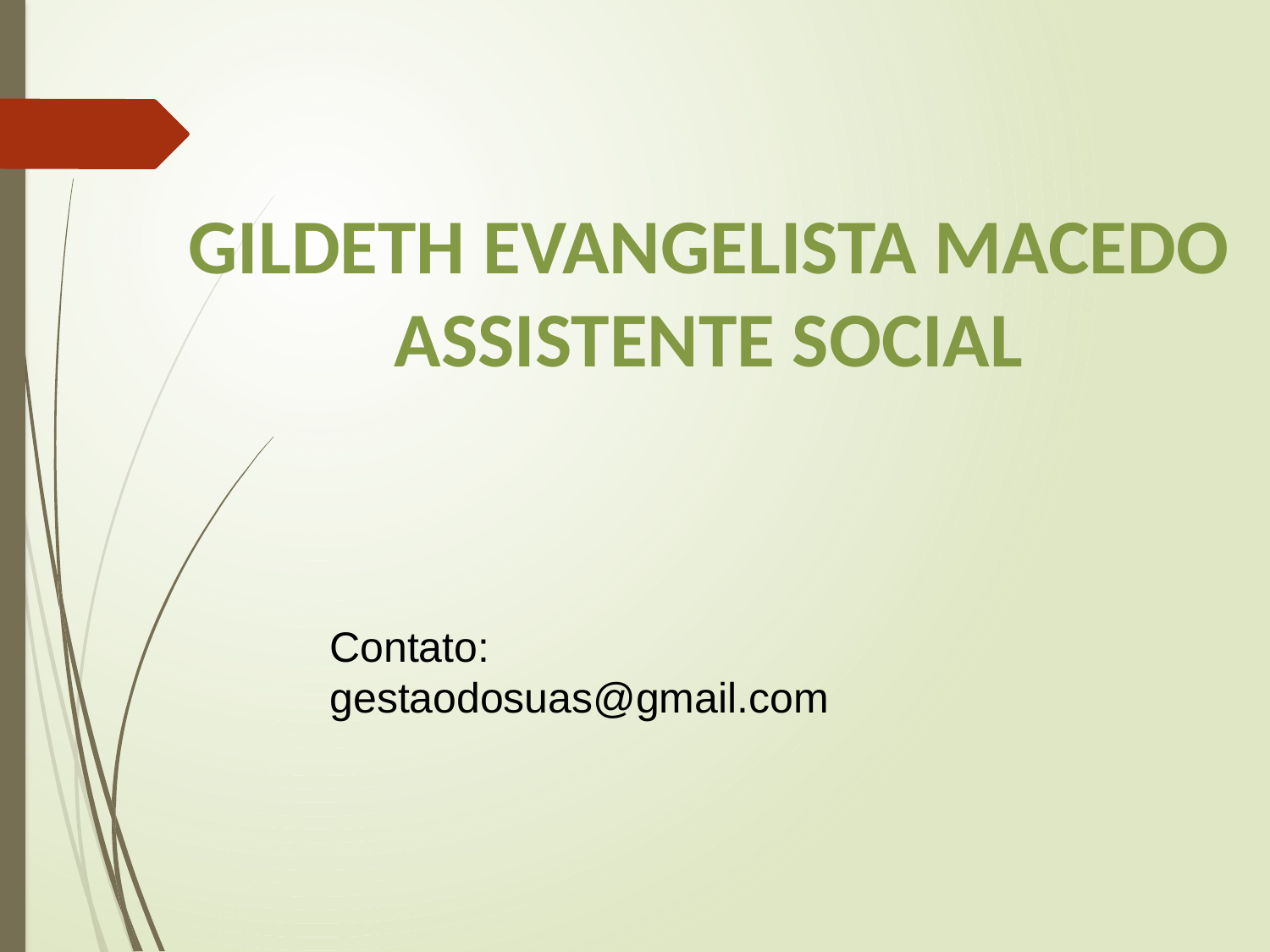

GILDETH EVANGELISTA MACEDO
ASSISTENTE SOCIAL
Contato:
gestaodosuas@gmail.com